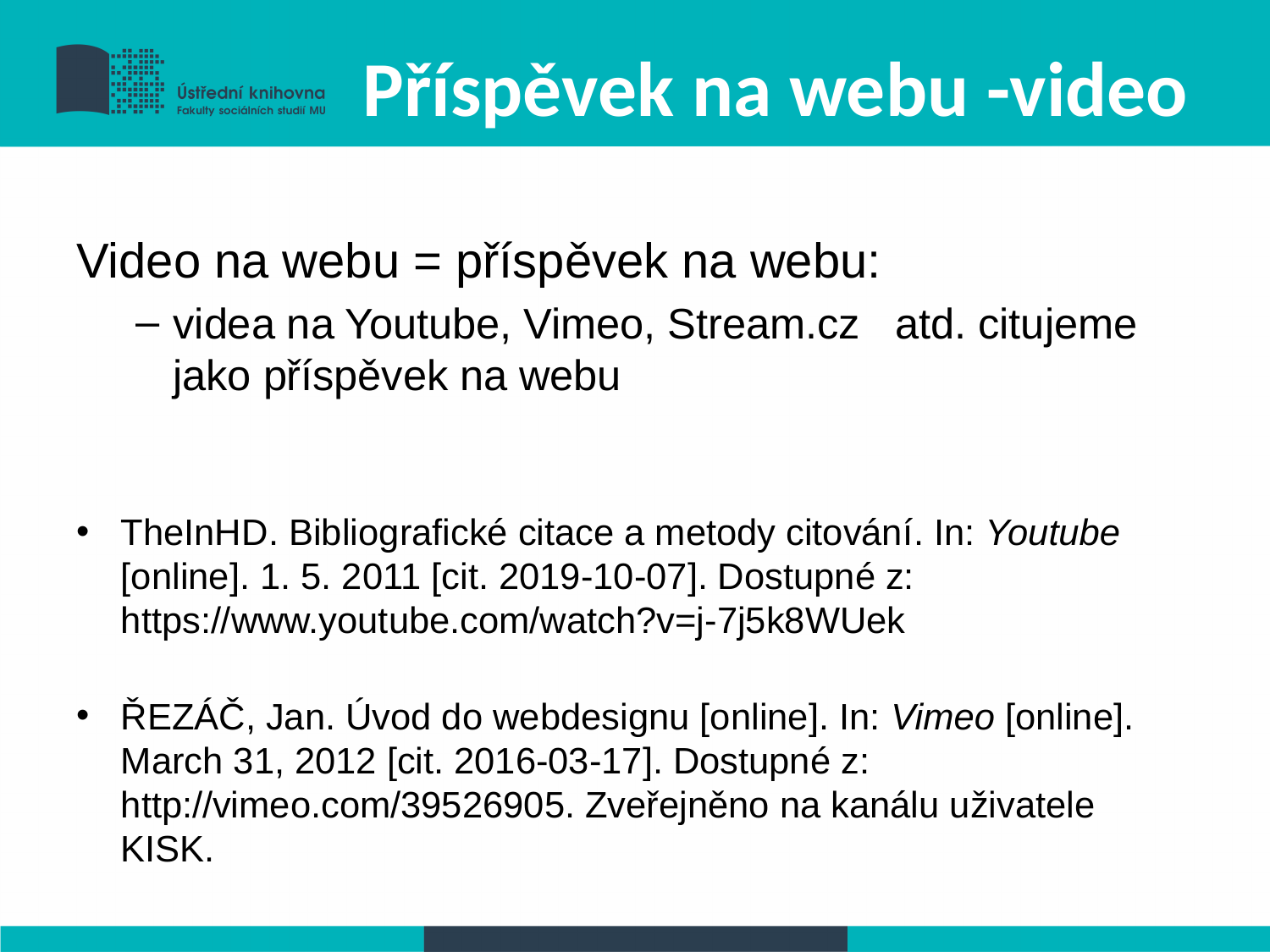

# Příspěvek na webu -video
Video na webu = příspěvek na webu:
videa na Youtube, Vimeo, Stream.cz   atd. citujeme jako příspěvek na webu
TheInHD. Bibliografické citace a metody citování. In: Youtube [online]. 1. 5. 2011 [cit. 2019-10-07]. Dostupné z: https://www.youtube.com/watch?v=j-7j5k8WUek
ŘEZÁČ, Jan. Úvod do webdesignu [online]. In: Vimeo [online]. March 31, 2012 [cit. 2016-03-17]. Dostupné z: http://vimeo.com/39526905. Zveřejněno na kanálu uživatele KISK.